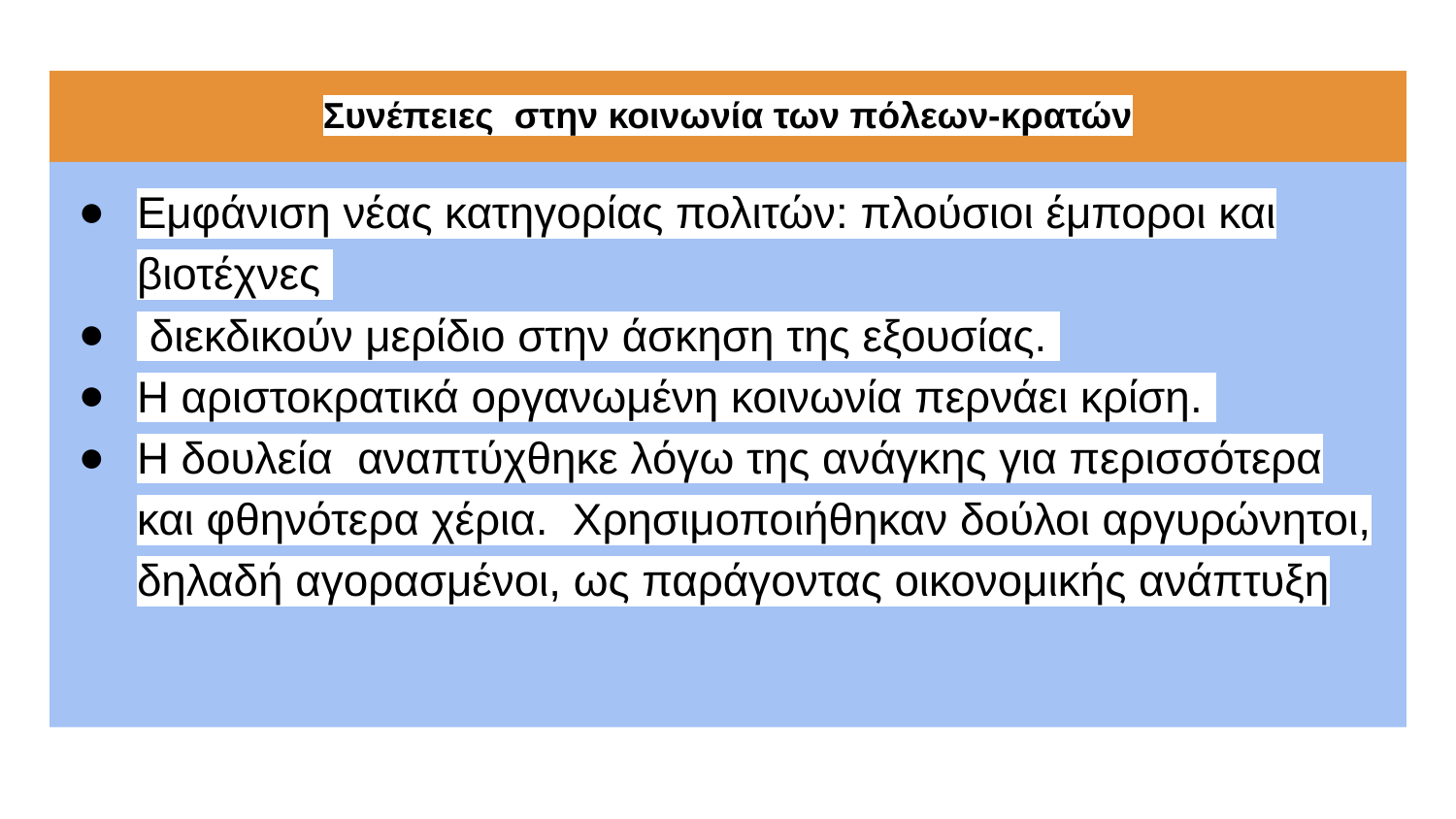

# Συνέπειες  στην κοινωνία των πόλεων-κρατών
Εμφάνιση νέας κατηγορίας πολιτών: πλούσιοι έμποροι και βιοτέχνες
 διεκδικούν μερίδιο στην άσκηση της εξουσίας.
Η αριστοκρατικά οργανωμένη κοινωνία περνάει κρίση.
Η δουλεία  αναπτύχθηκε λόγω της ανάγκης για περισσότερα και φθηνότερα χέρια.  Χρησιμοποιήθηκαν δούλοι αργυρώνητοι, δηλαδή αγορασμένοι, ως παράγοντας οικονομικής ανάπτυξη